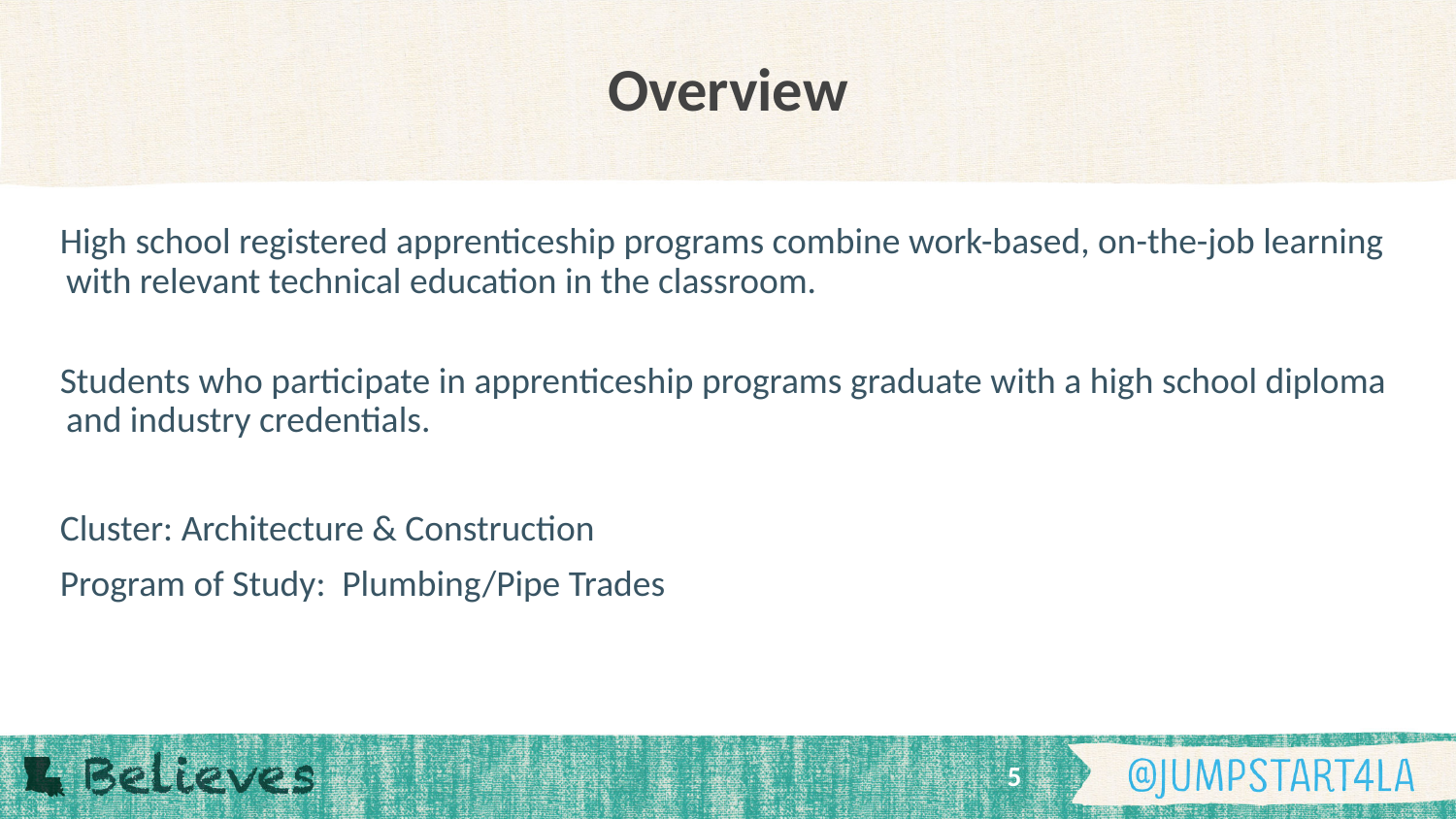

# Overview
High school registered apprenticeship programs combine work-based, on-the-job learning with relevant technical education in the classroom.

Students who participate in apprenticeship programs graduate with a high school diploma and industry credentials.

Cluster: Architecture & Construction
Program of Study:  Plumbing/Pipe Trades